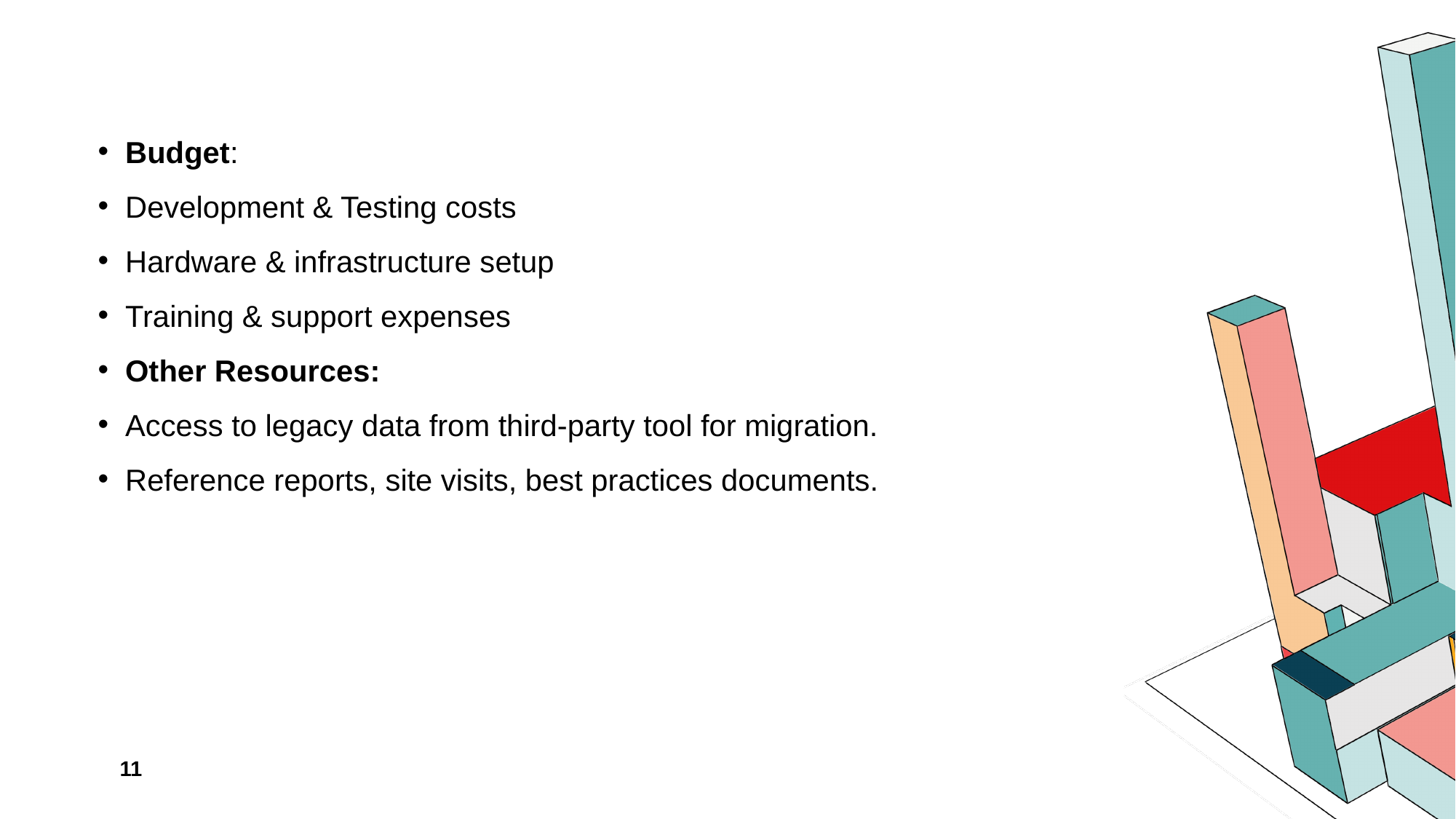

Budget:
Development & Testing costs
Hardware & infrastructure setup
Training & support expenses
Other Resources:
Access to legacy data from third-party tool for migration.
Reference reports, site visits, best practices documents.

11